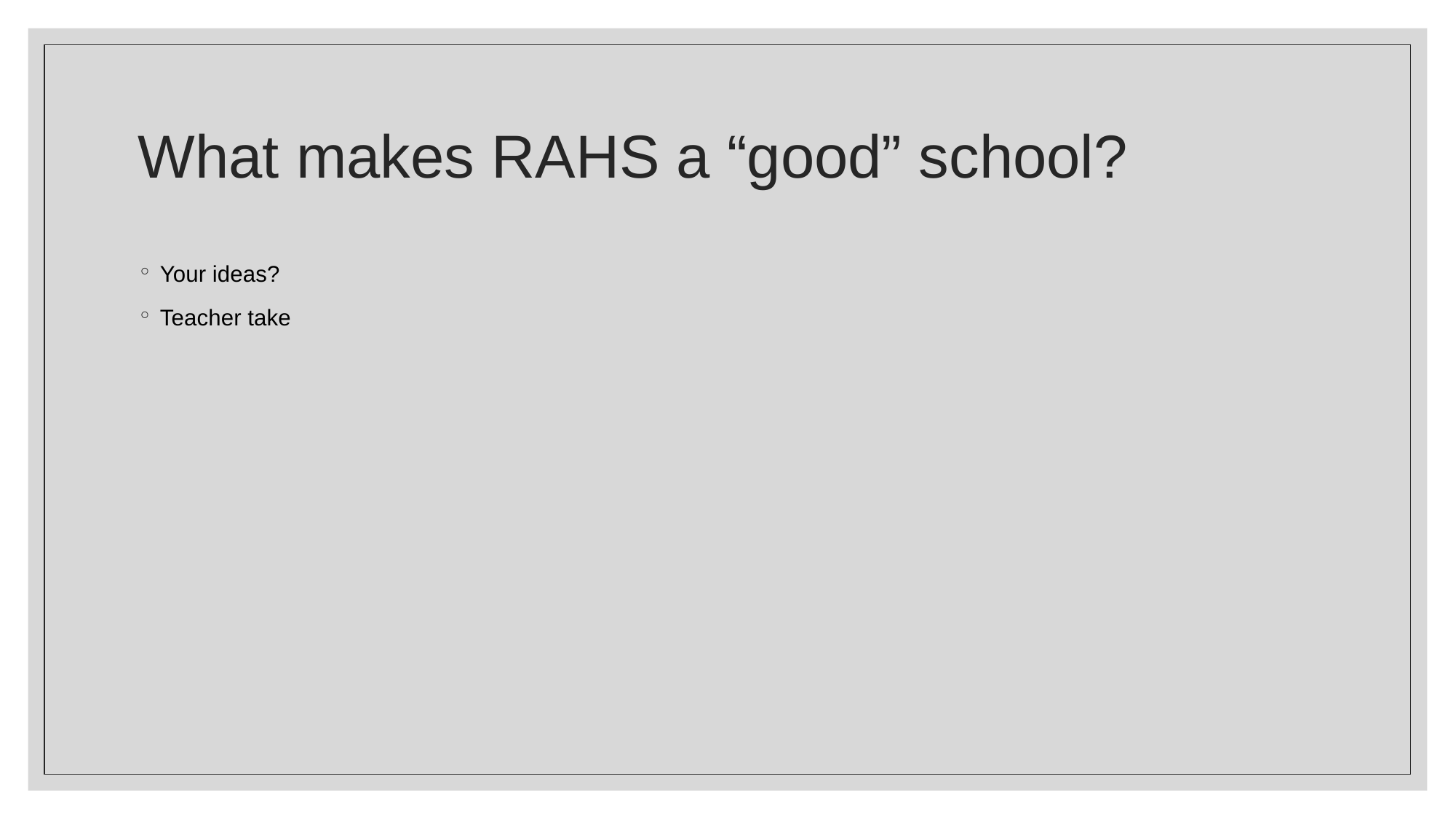

# What makes RAHS a “good” school?
Your ideas?
Teacher take